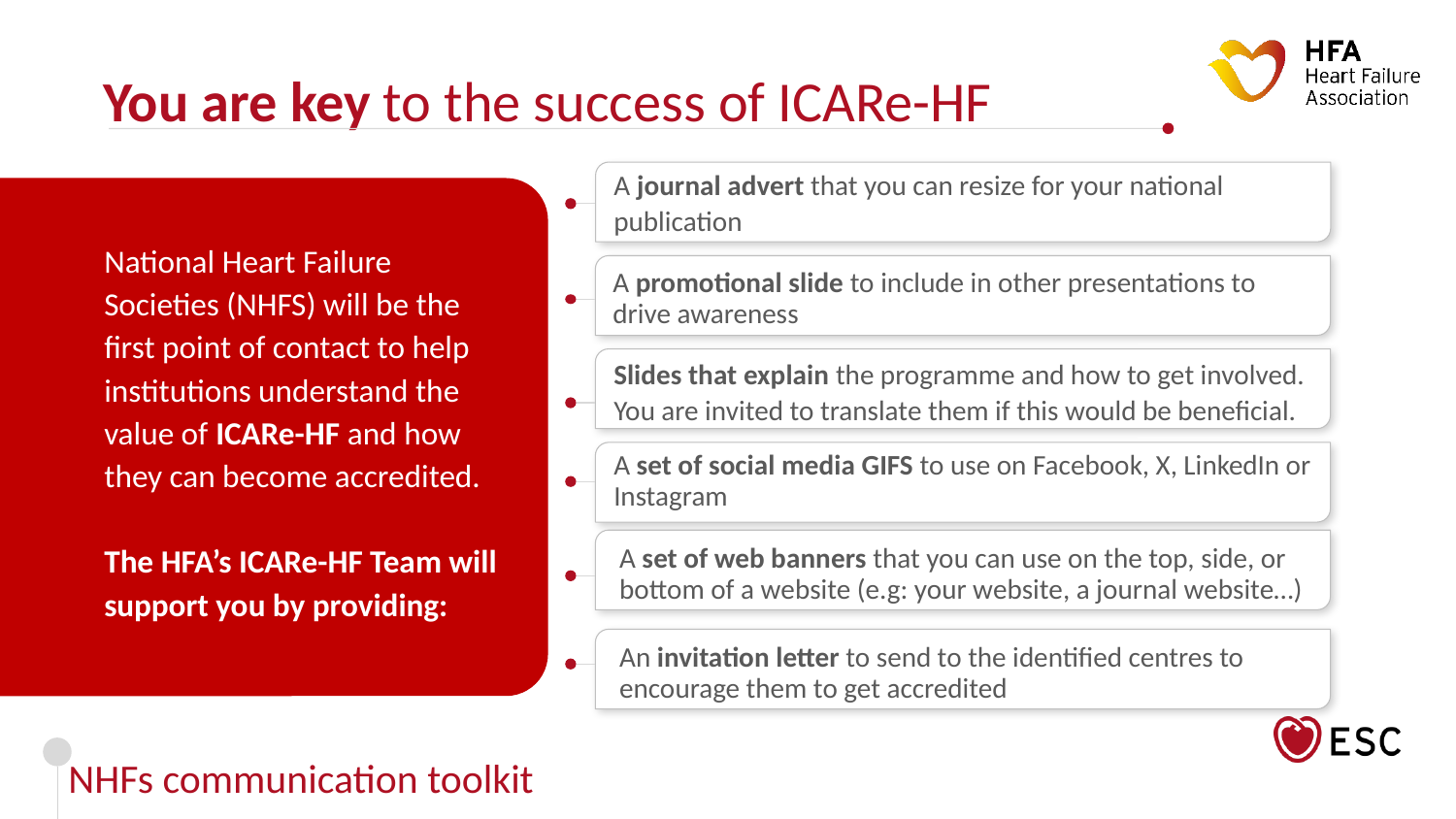

You are key to the success of ICARe-HF

A journal advert that you can resize for your national publication

National Heart Failure Societies (NHFS) will be the first point of contact to help institutions understand the value of ICARe-HF and how they can become accredited.

The HFA’s ICARe-HF Team will support you by providing:

A promotional slide to include in other presentations to drive awareness

Slides that explain the programme and how to get involved. You are invited to translate them if this would be beneficial.

A set of social media GIFS to use on Facebook, X, LinkedIn or Instagram

A set of web banners that you can use on the top, side, or bottom of a website (e.g: your website, a journal website…)

An invitation letter to send to the identified centres to encourage them to get accredited
NHFs communication toolkit